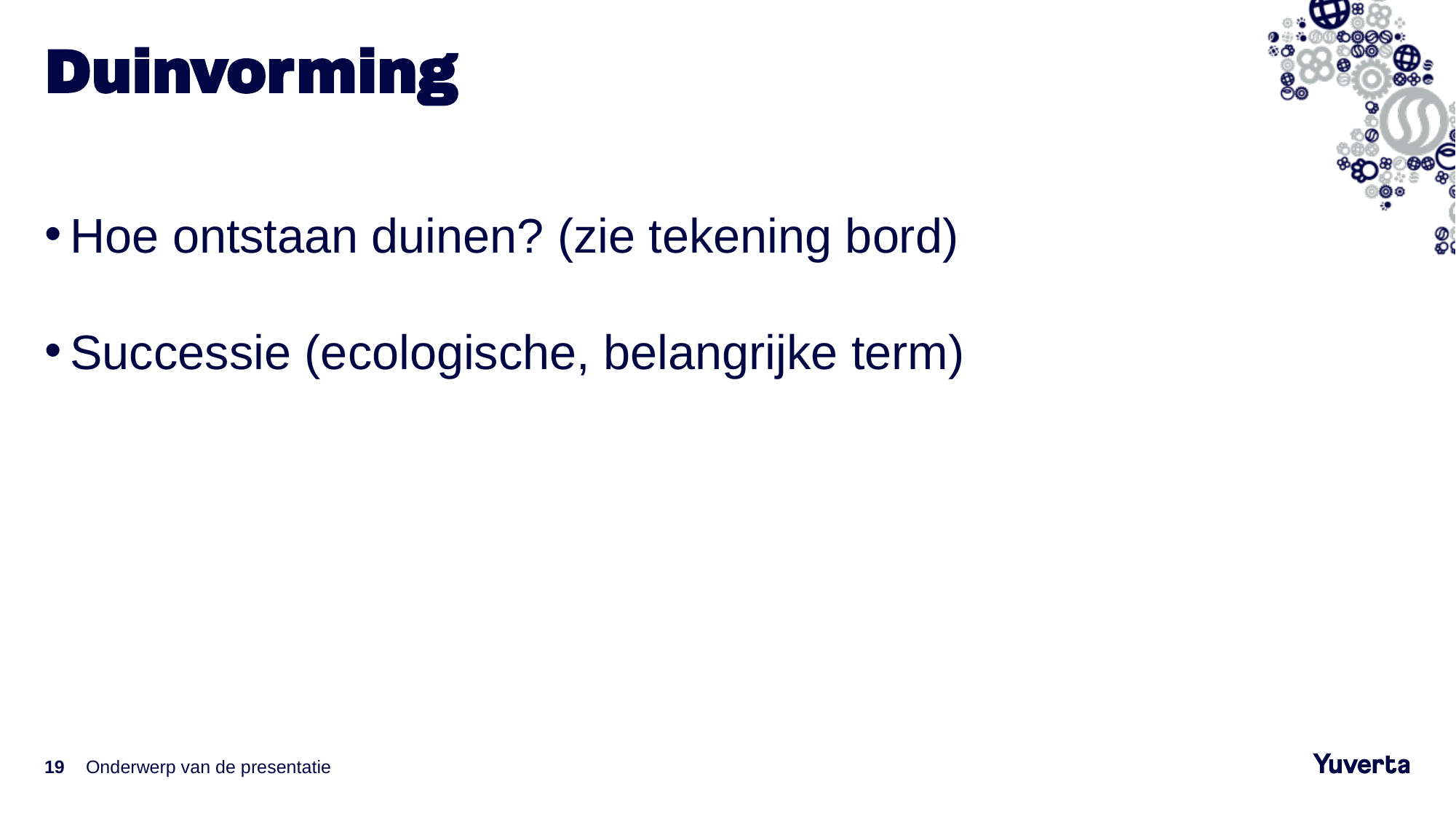

# Duinvorming
Hoe ontstaan duinen? (zie tekening bord)

Successie (ecologische, belangrijke term)
19
Onderwerp van de presentatie
14-10-2021